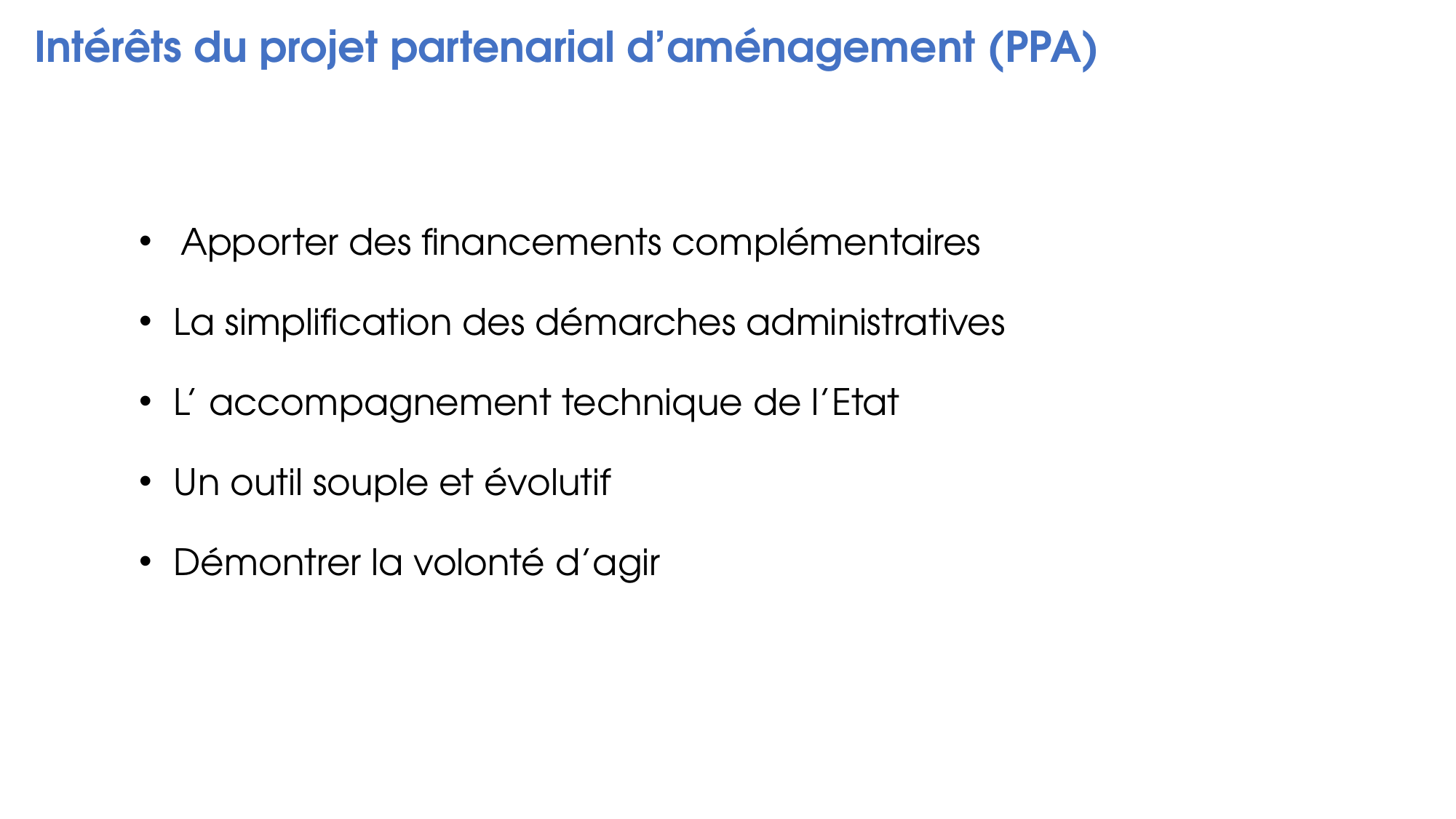

Intérêts du projet partenarial d’aménagement (PPA)
Apporter des financements complémentaires
La simplification des démarches administratives
L’ accompagnement technique de l’Etat
Un outil souple et évolutif
Démontrer la volonté d’agir